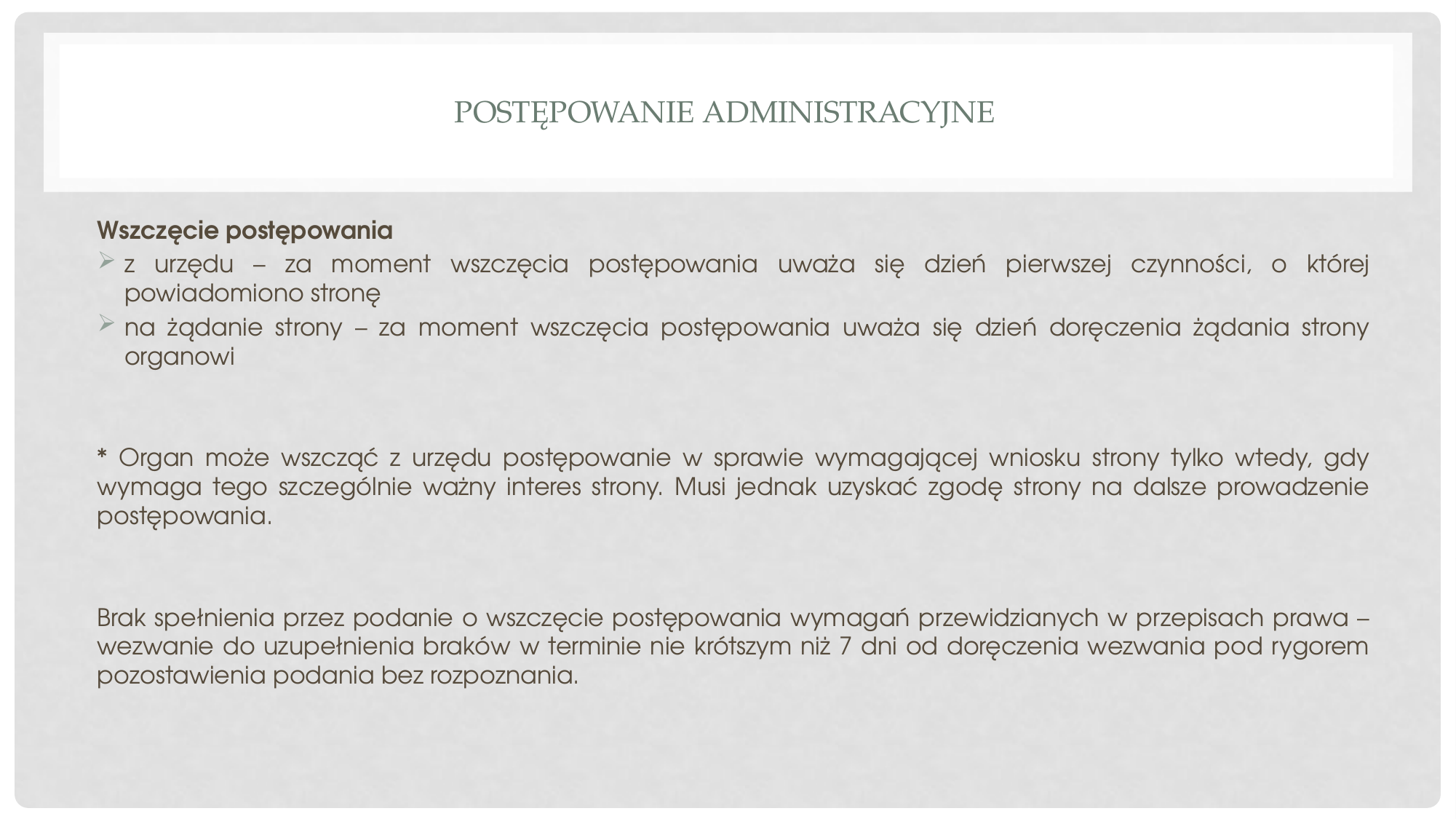

# postępowanie administracyjne
Wszczęcie postępowania
z urzędu – za moment wszczęcia postępowania uważa się dzień pierwszej czynności, o której powiadomiono stronę
na żądanie strony – za moment wszczęcia postępowania uważa się dzień doręczenia żądania strony organowi

* Organ może wszcząć z urzędu postępowanie w sprawie wymagającej wniosku strony tylko wtedy, gdy wymaga tego szczególnie ważny interes strony. Musi jednak uzyskać zgodę strony na dalsze prowadzenie postępowania.

Brak spełnienia przez podanie o wszczęcie postępowania wymagań przewidzianych w przepisach prawa – wezwanie do uzupełnienia braków w terminie nie krótszym niż 7 dni od doręczenia wezwania pod rygorem pozostawienia podania bez rozpoznania.